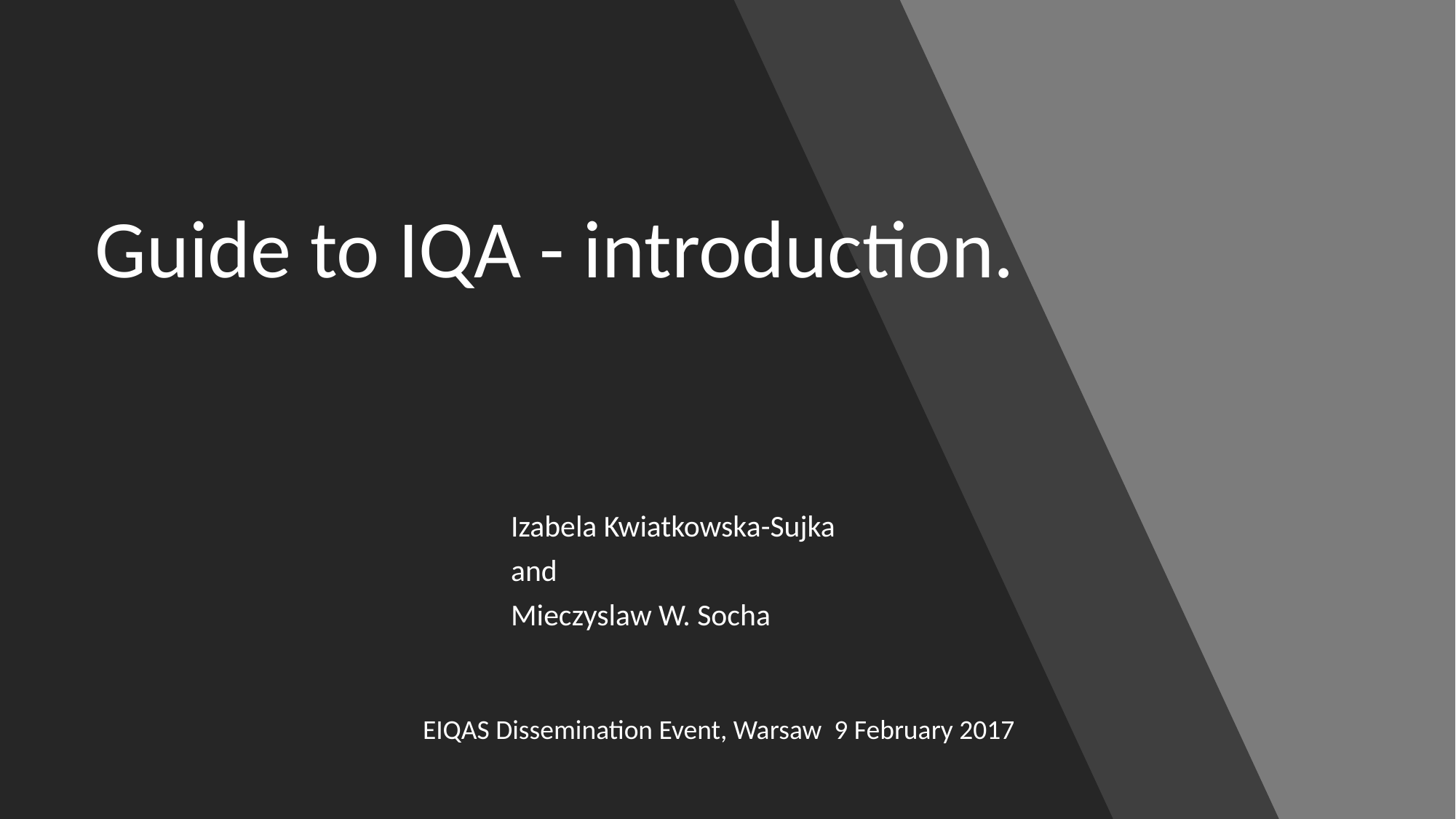

# Guide to IQA - introduction.
Izabela Kwiatkowska-Sujka
and
Mieczyslaw W. Socha
EIQAS Dissemination Event, Warsaw  9 February 2017